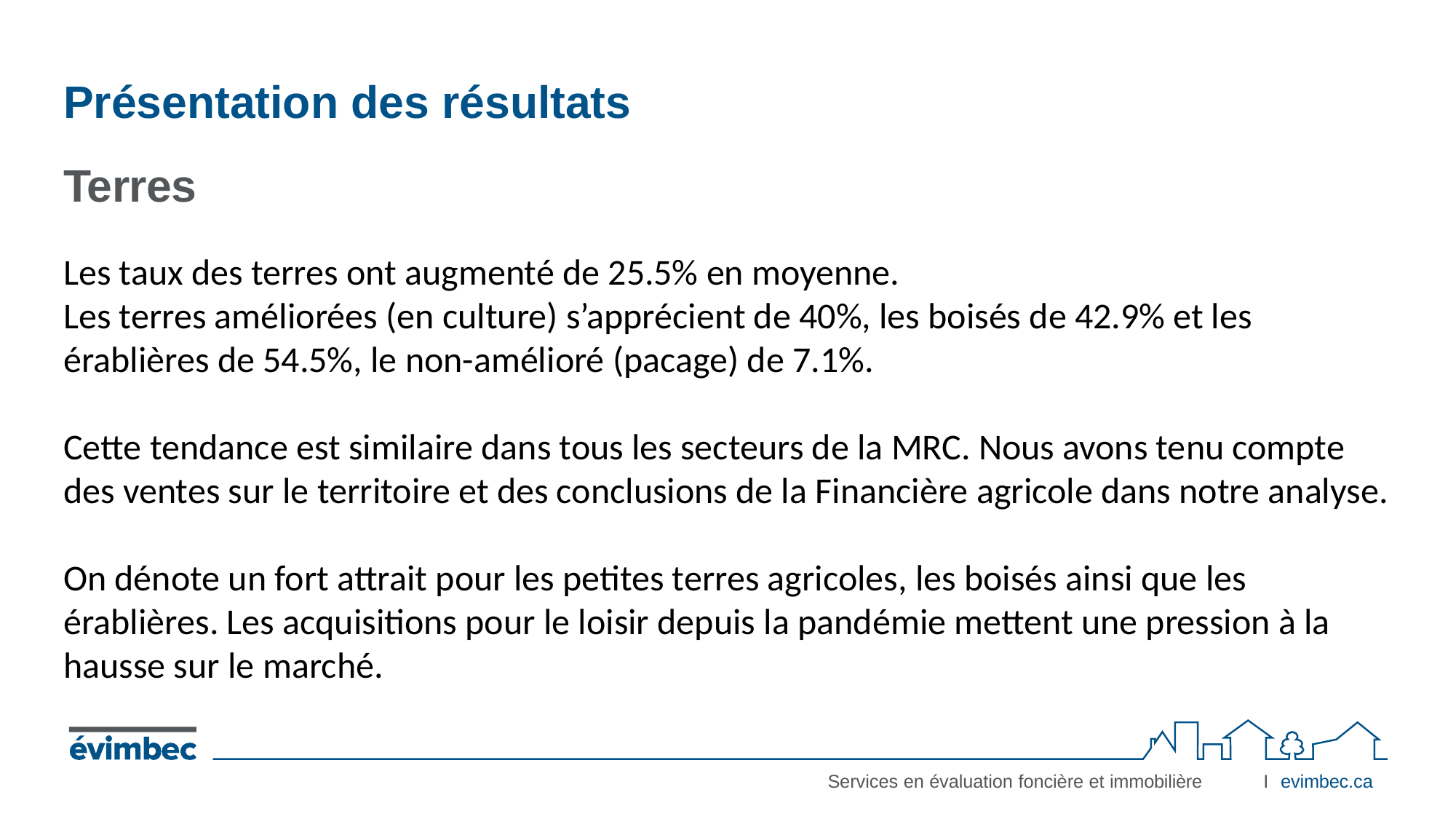

# Présentation des résultats
Terres

Les taux des terres ont augmenté de 25.5% en moyenne.
Les terres améliorées (en culture) s’apprécient de 40%, les boisés de 42.9% et les érablières de 54.5%, le non-amélioré (pacage) de 7.1%.

Cette tendance est similaire dans tous les secteurs de la MRC. Nous avons tenu compte des ventes sur le territoire et des conclusions de la Financière agricole dans notre analyse.

On dénote un fort attrait pour les petites terres agricoles, les boisés ainsi que les érablières. Les acquisitions pour le loisir depuis la pandémie mettent une pression à la hausse sur le marché.

I	evimbec.ca
Services en évaluation foncière et immobilière